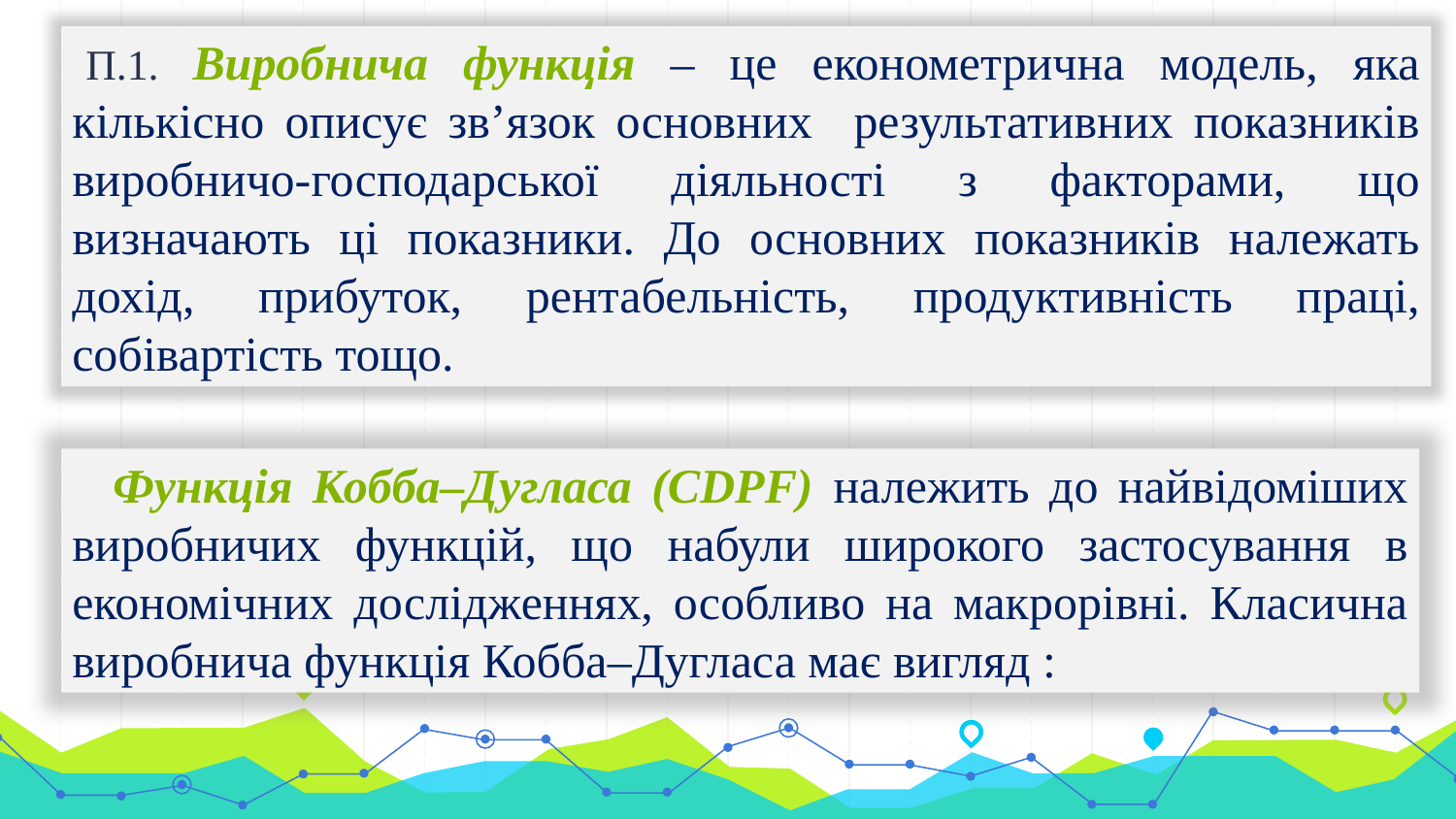

П.1. Виробнича функція – це економетрична модель, яка кількісно описує зв’язок основних  результативних показників виробничо-господарської діяльності з факторами, що визначають ці показники. До основних показників належать дохід, прибуток, рентабельність, продуктивність праці, собівартість тощо.
Функція Кобба–Дугласа (CDPF) належить до найвідоміших виробничих функцій, що набули широкого застосування в економічних дослідженнях, особливо на макрорівні. Класична виробнича функція Кобба–Дугласа має вигляд :